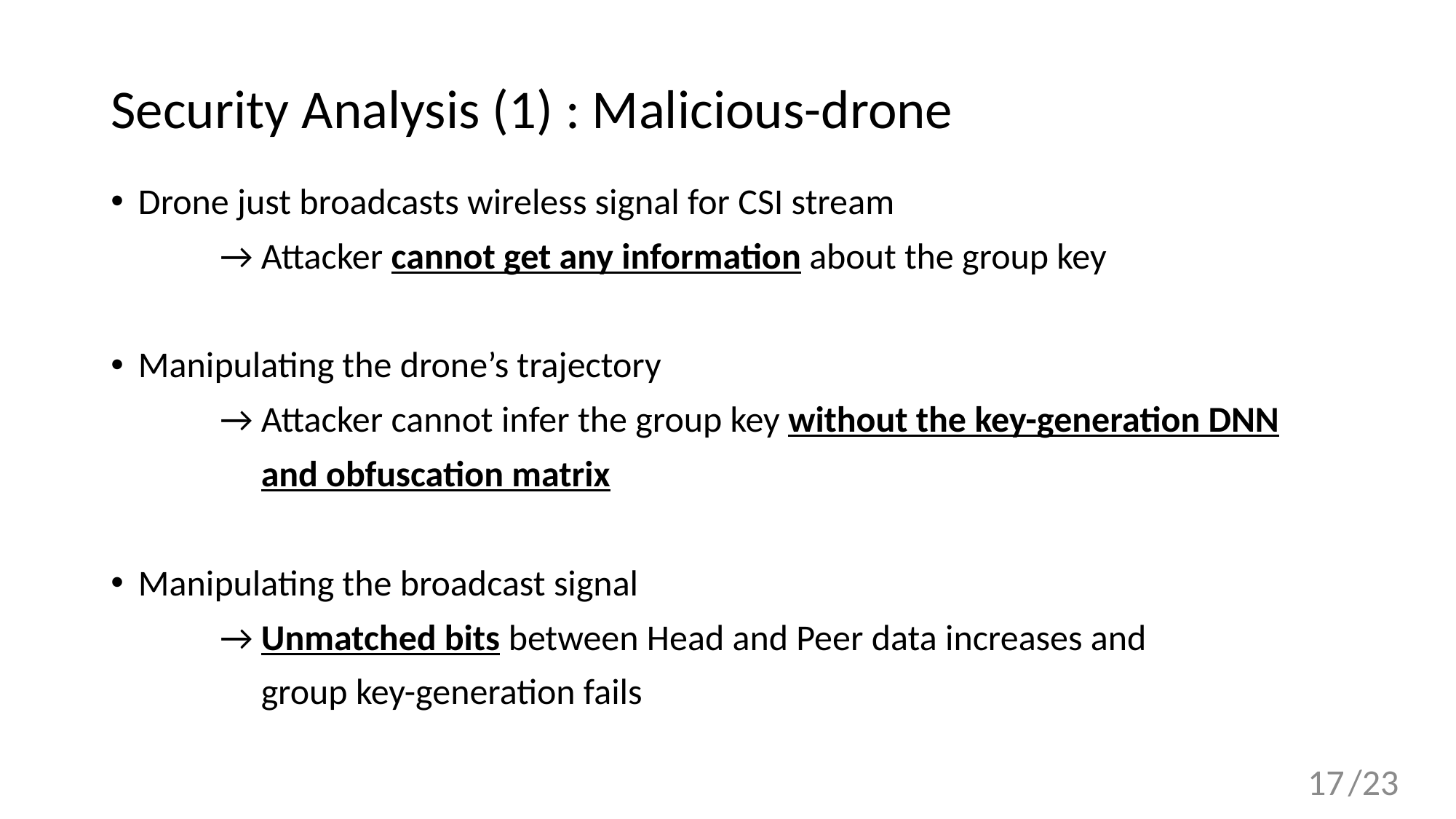

# Security Analysis (1) : Malicious-drone
Drone just broadcasts wireless signal for CSI stream
	→ Attacker cannot get any information about the group key

Manipulating the drone’s trajectory
	→ Attacker cannot infer the group key without the key-generation DNN
	     and obfuscation matrix

Manipulating the broadcast signal
	→ Unmatched bits between Head and Peer data increases and
	     group key-generation fails
17